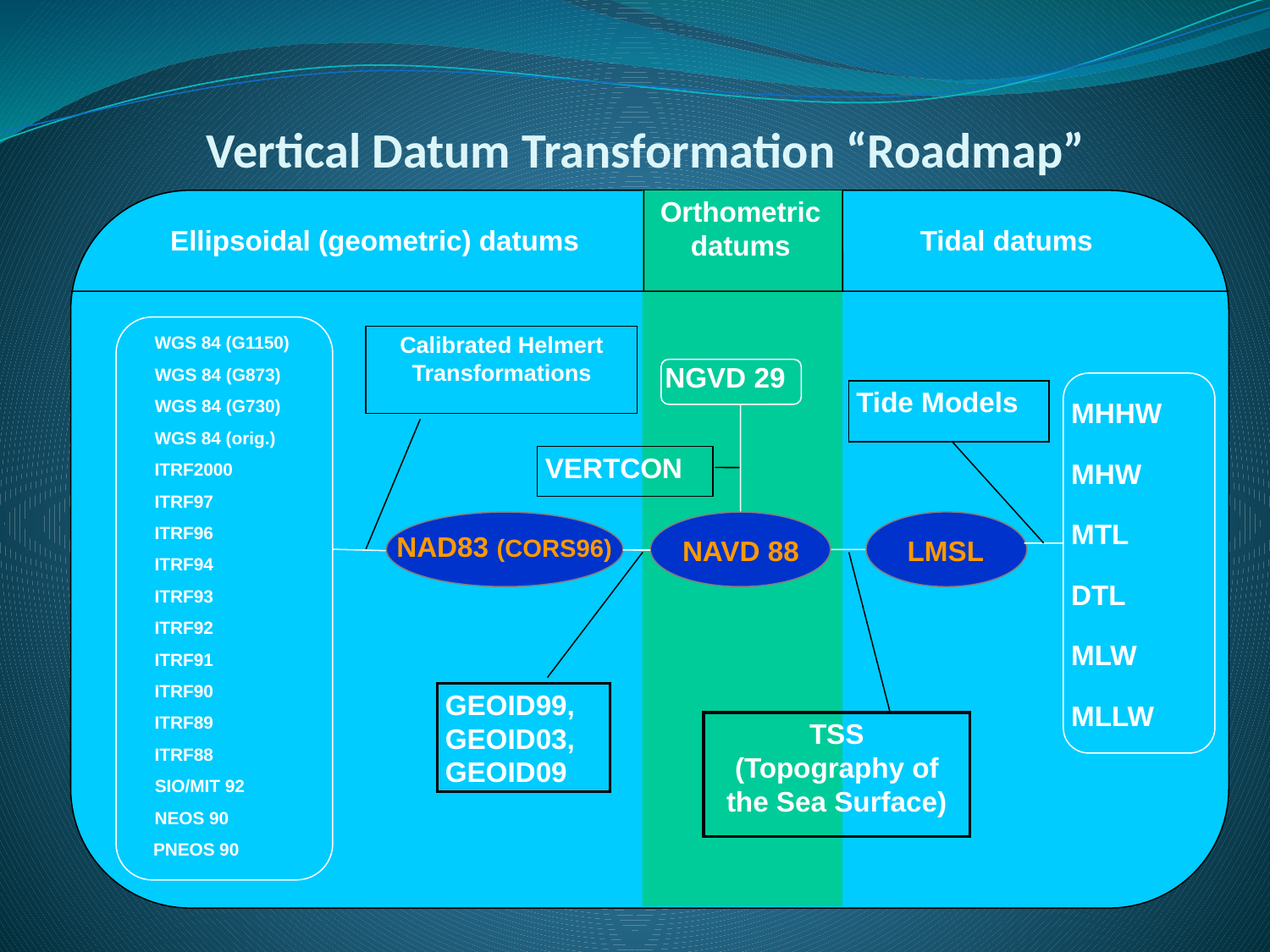

Vertical Datum Transformation “Roadmap”

Orthometric datums

Ellipsoidal (geometric) datums
Tidal datums

Calibrated Helmert Transformations
 WGS 84 (G1150)
NGVD 29

 WGS 84 (G873)

Tide Models
 WGS 84 (G730)
MHHW

 WGS 84 (orig.)

VERTCON
MHW
 ITRF2000

 ITRF97

MTL
 ITRF96
NAD83 (CORS96)
 NAVD 88
LMSL

 ITRF94

DTL
 ITRF93
 ITRF92
MLW
 ITRF91
 ITRF90
GEOID99,
GEOID03,
GEOID09
MLLW
 ITRF89
TSS
(Topography of the Sea Surface)
 ITRF88
 SIO/MIT 92
 NEOS 90
 PNEOS 90